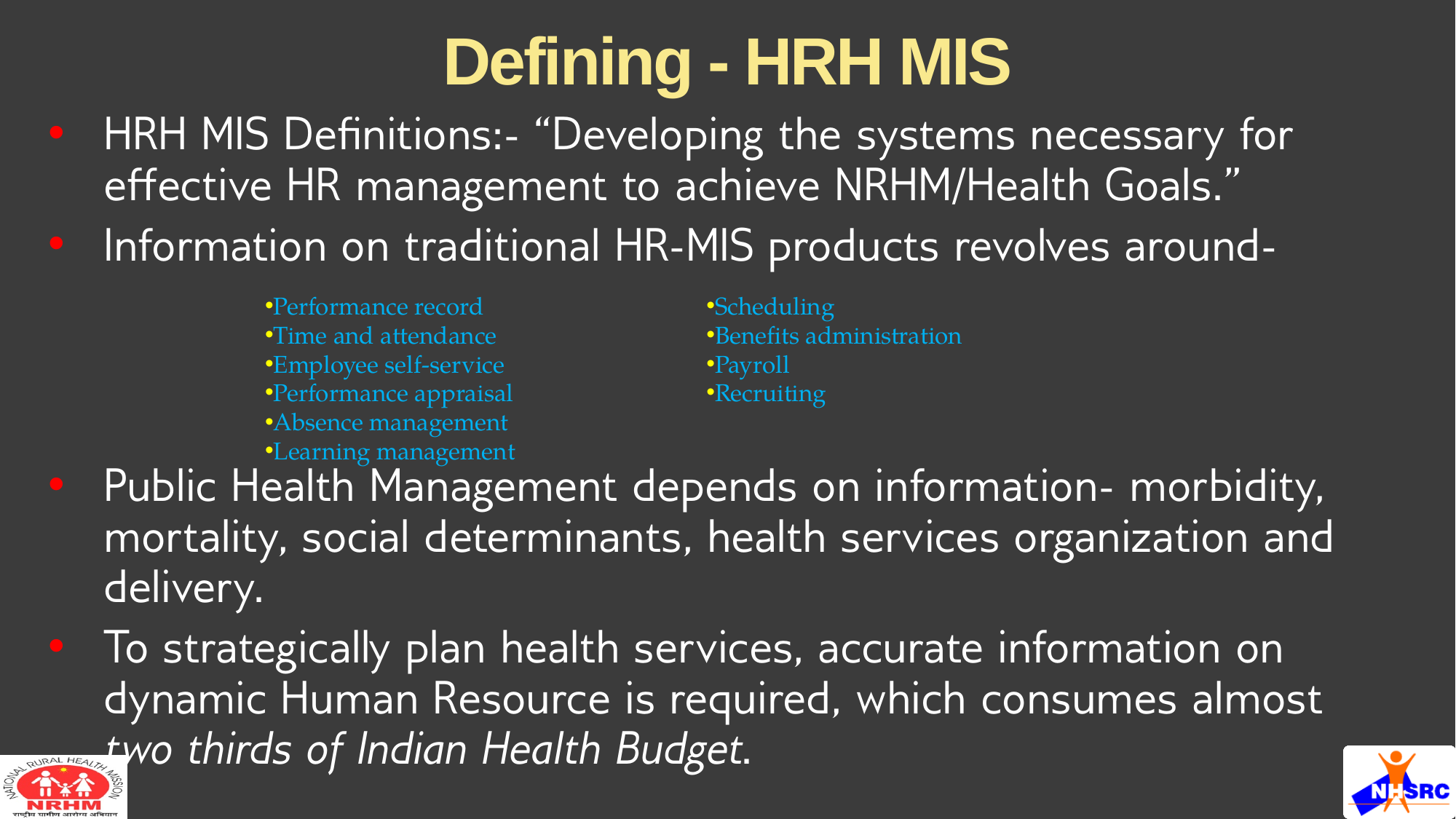

# Defining - HRH MIS
HRH MIS Definitions:- “Developing the systems necessary for effective HR management to achieve NRHM/Health Goals.”
Information on traditional HR-MIS products revolves around-

Public Health Management depends on information- morbidity, mortality, social determinants, health services organization and delivery.
To strategically plan health services, accurate information on dynamic Human Resource is required, which consumes almost two thirds of Indian Health Budget.
Performance record
Time and attendance
Employee self-service
Performance appraisal
Absence management
Learning management
Scheduling
Benefits administration
Payroll
Recruiting